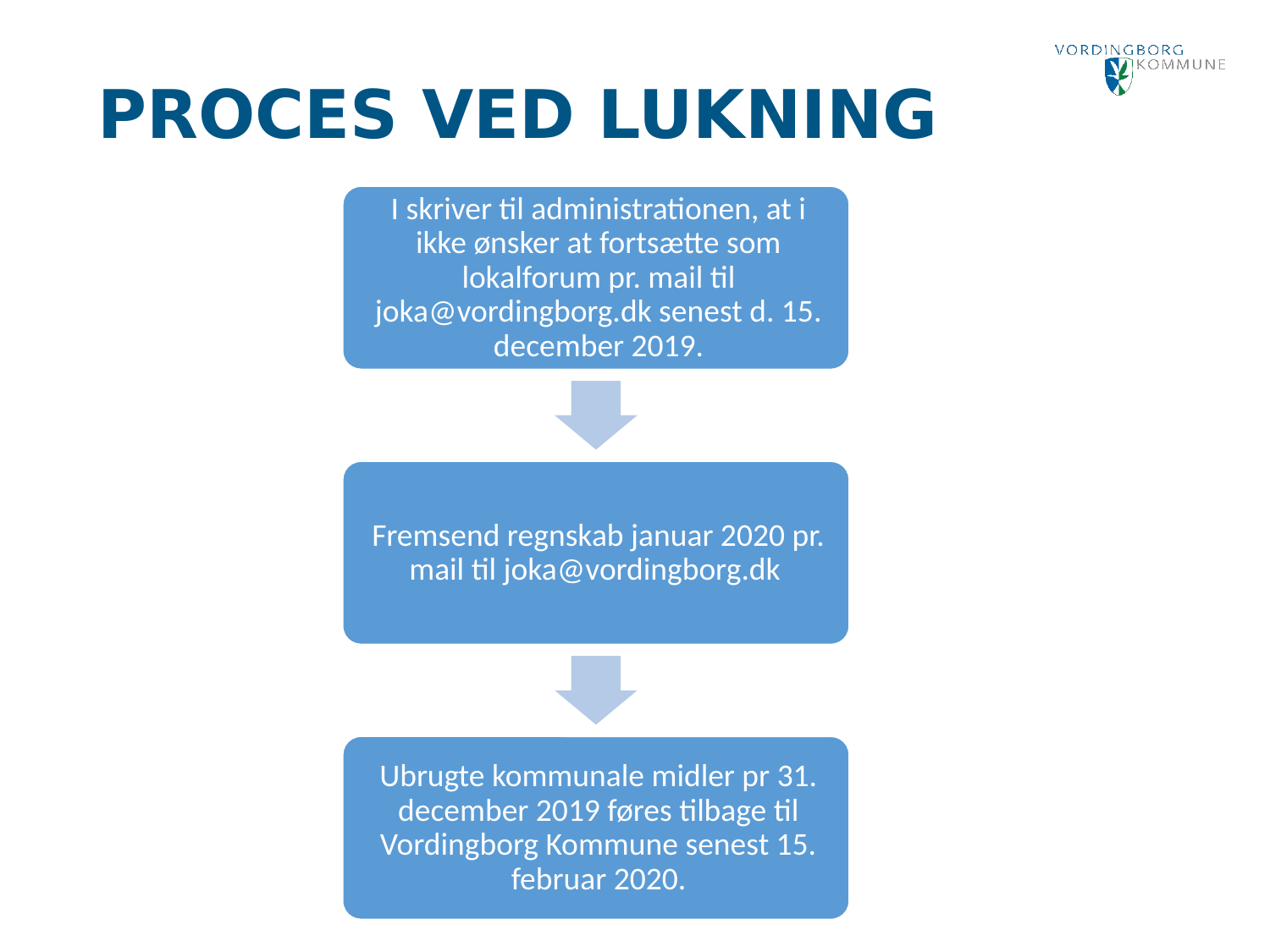

Proces ved lukning
I skriver til administrationen, at i ikke ønsker at fortsætte som lokalforum pr. mail til joka@vordingborg.dk senest d. 15. december 2019.

Fremsend regnskab januar 2020 pr. mail til joka@vordingborg.dk

Ubrugte kommunale midler pr 31. december 2019 føres tilbage til Vordingborg Kommune senest 15. februar 2020.